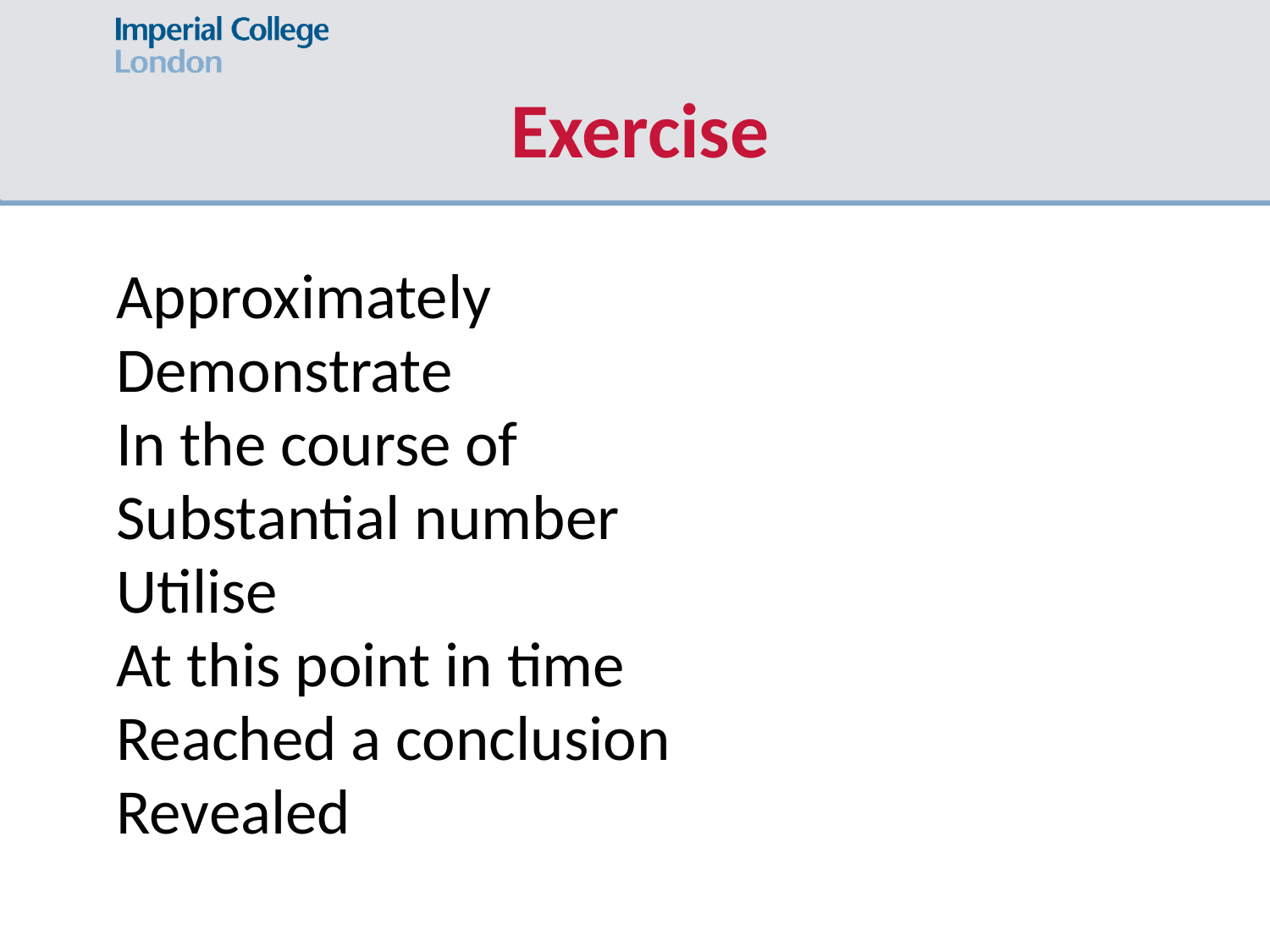

# Exercise
Approximately
Demonstrate
In the course of
Substantial number
Utilise
At this point in time
Reached a conclusion
Revealed